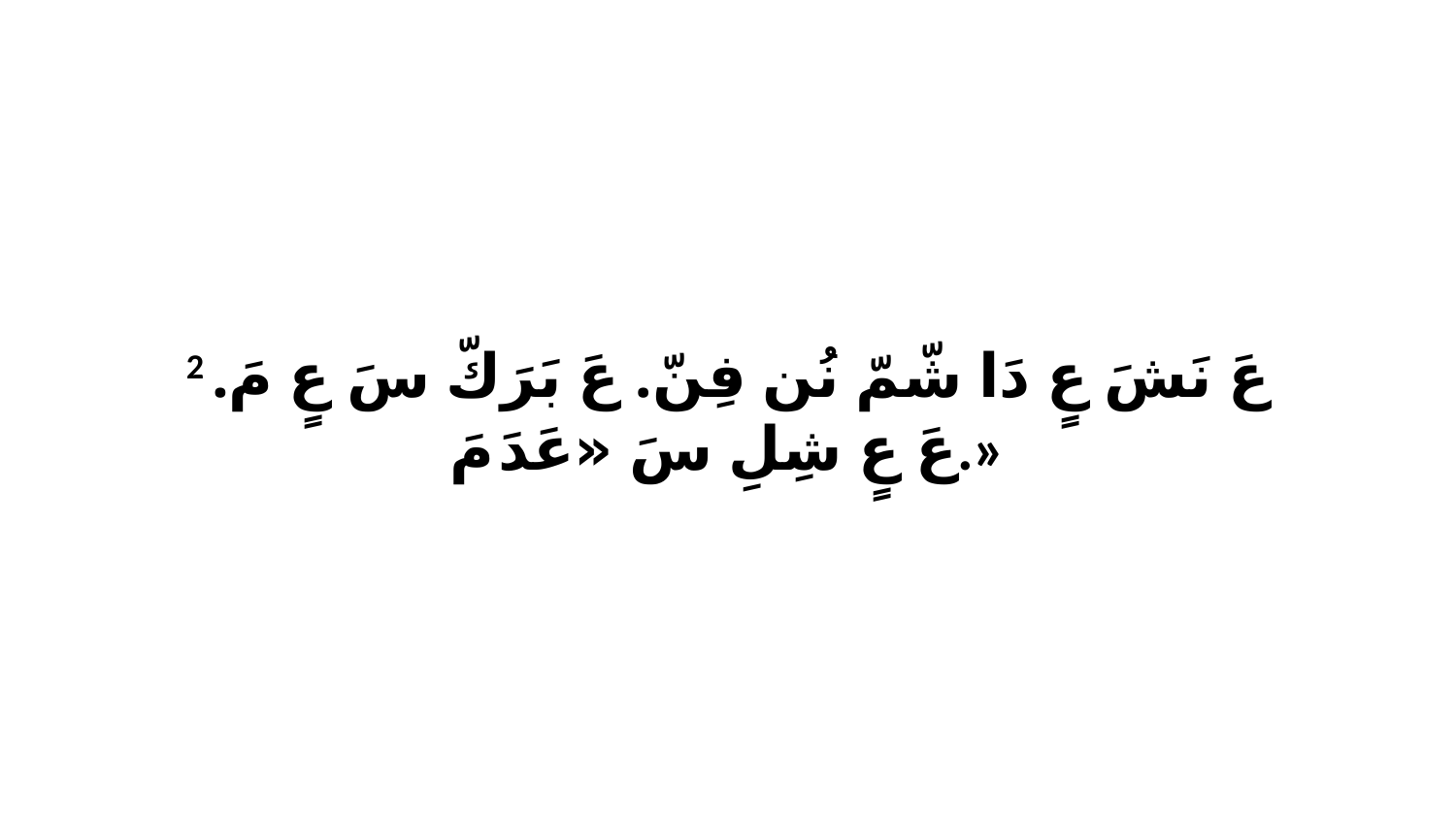

2 عَ نَشَ عٍ دَا شّمّ نُن فِنّ. عَ بَرَكّ سَ عٍ مَ. عَ عٍ شِلِ سَ «عَدَ مَ.»